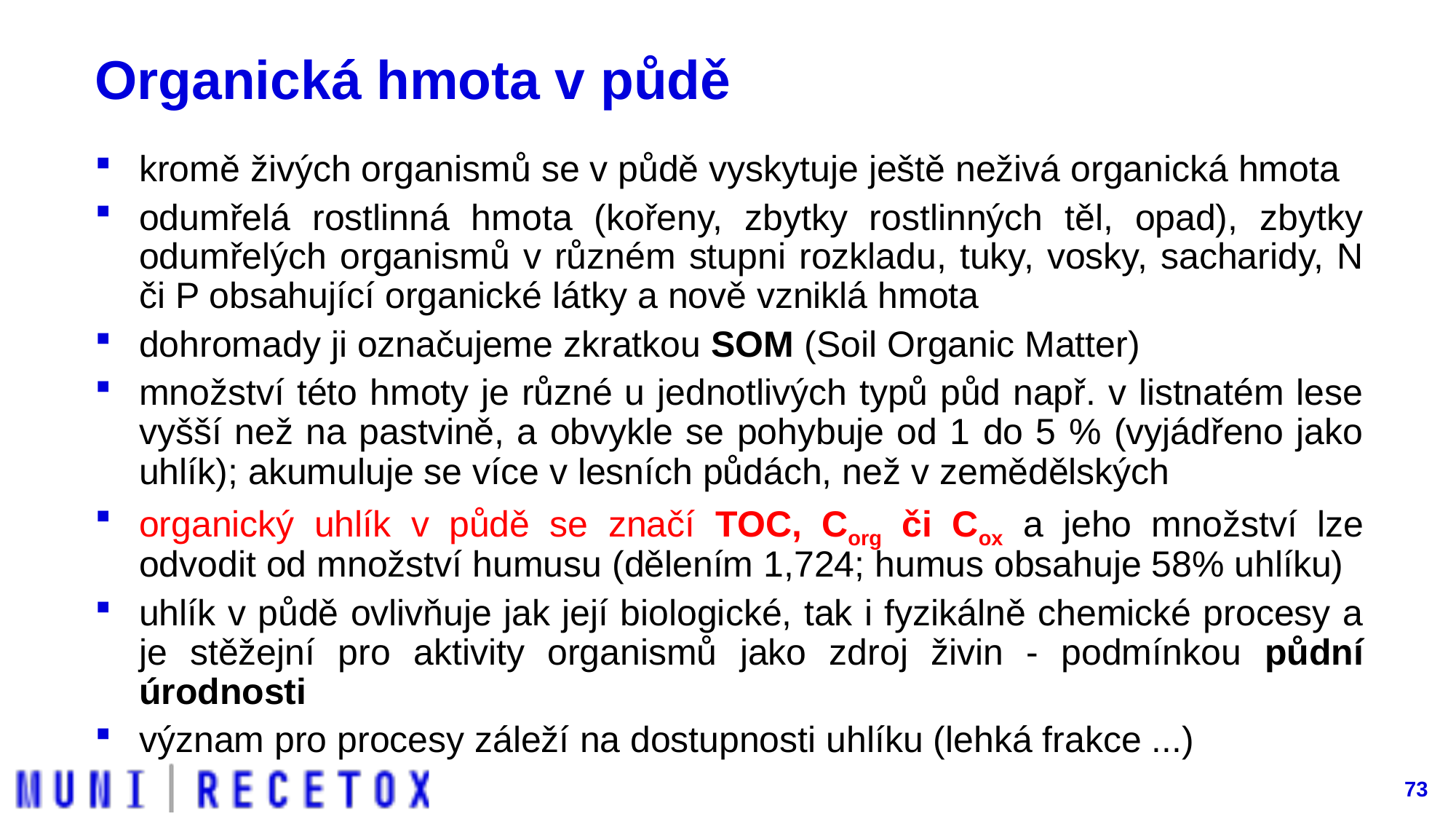

# Organická hmota v půdě
kromě živých organismů se v půdě vyskytuje ještě neživá organická hmota
odumřelá rostlinná hmota (kořeny, zbytky rostlinných těl, opad), zbytky odumřelých organismů v různém stupni rozkladu, tuky, vosky, sacharidy, N či P obsahující organické látky a nově vzniklá hmota
dohromady ji označujeme zkratkou SOM (Soil Organic Matter)
množství této hmoty je různé u jednotlivých typů půd např. v listnatém lese vyšší než na pastvině, a obvykle se pohybuje od 1 do 5 % (vyjádřeno jako uhlík); akumuluje se více v lesních půdách, než v zemědělských
organický uhlík v půdě se značí TOC, Corg či Cox a jeho množství lze odvodit od množství humusu (dělením 1,724; humus obsahuje 58% uhlíku)
uhlík v půdě ovlivňuje jak její biologické, tak i fyzikálně chemické procesy a je stěžejní pro aktivity organismů jako zdroj živin - podmínkou půdní úrodnosti
význam pro procesy záleží na dostupnosti uhlíku (lehká frakce ...)
73